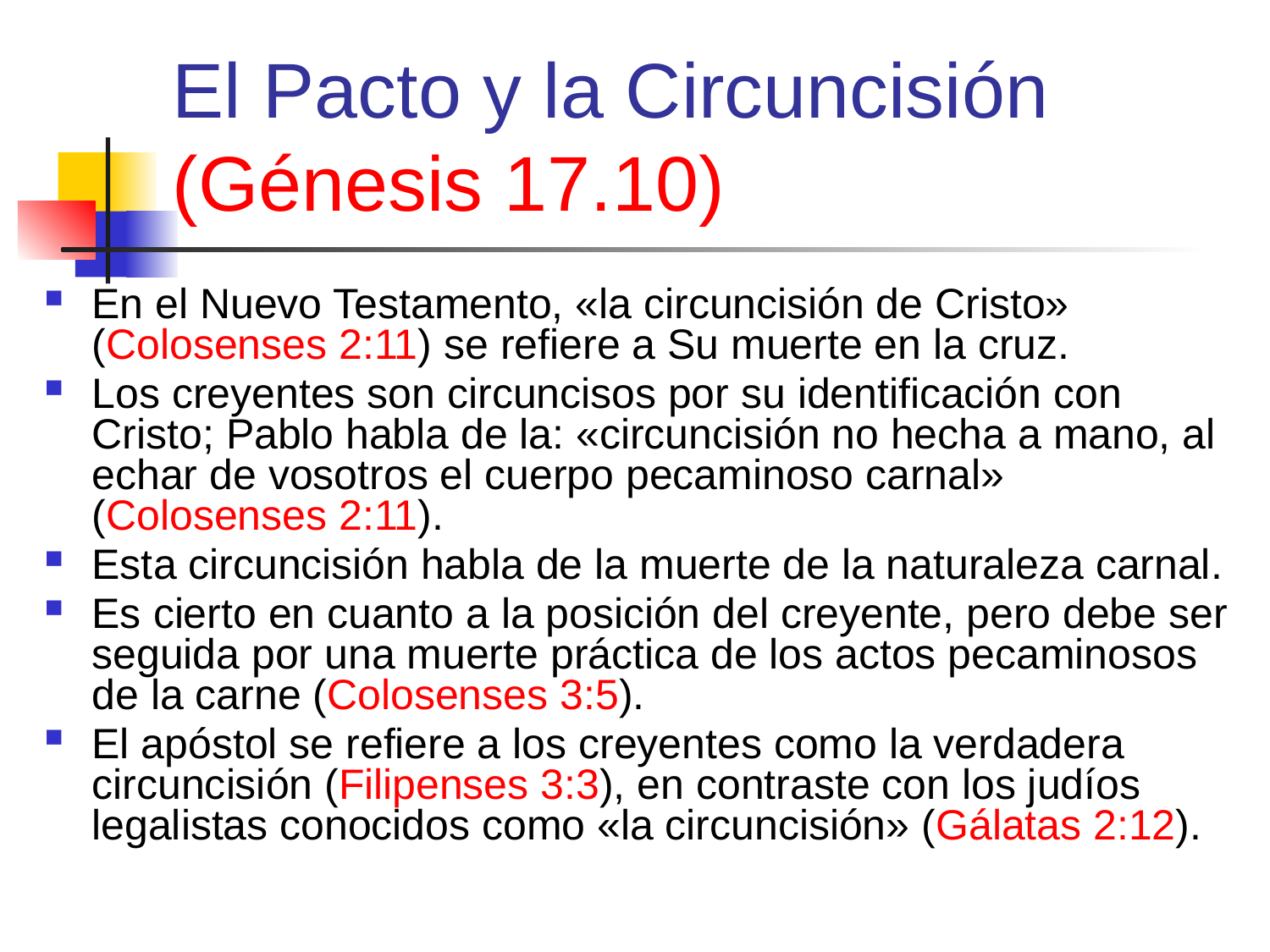

# El Pacto y la Circuncisión (Génesis 17.10)
En el Nuevo Testamento, «la circuncisión de Cristo» (Colosenses 2:11) se refiere a Su muerte en la cruz.
Los creyentes son circuncisos por su identificación con Cristo; Pablo habla de la: «circuncisión no hecha a mano, al echar de vosotros el cuerpo pecaminoso carnal» (Colosenses 2:11).
Esta circuncisión habla de la muerte de la naturaleza carnal.
Es cierto en cuanto a la posición del creyente, pero debe ser seguida por una muerte práctica de los actos pecaminosos de la carne (Colosenses 3:5).
El apóstol se refiere a los creyentes como la verdadera circuncisión (Filipenses 3:3), en contraste con los judíos legalistas conocidos como «la circuncisión» (Gálatas 2:12).